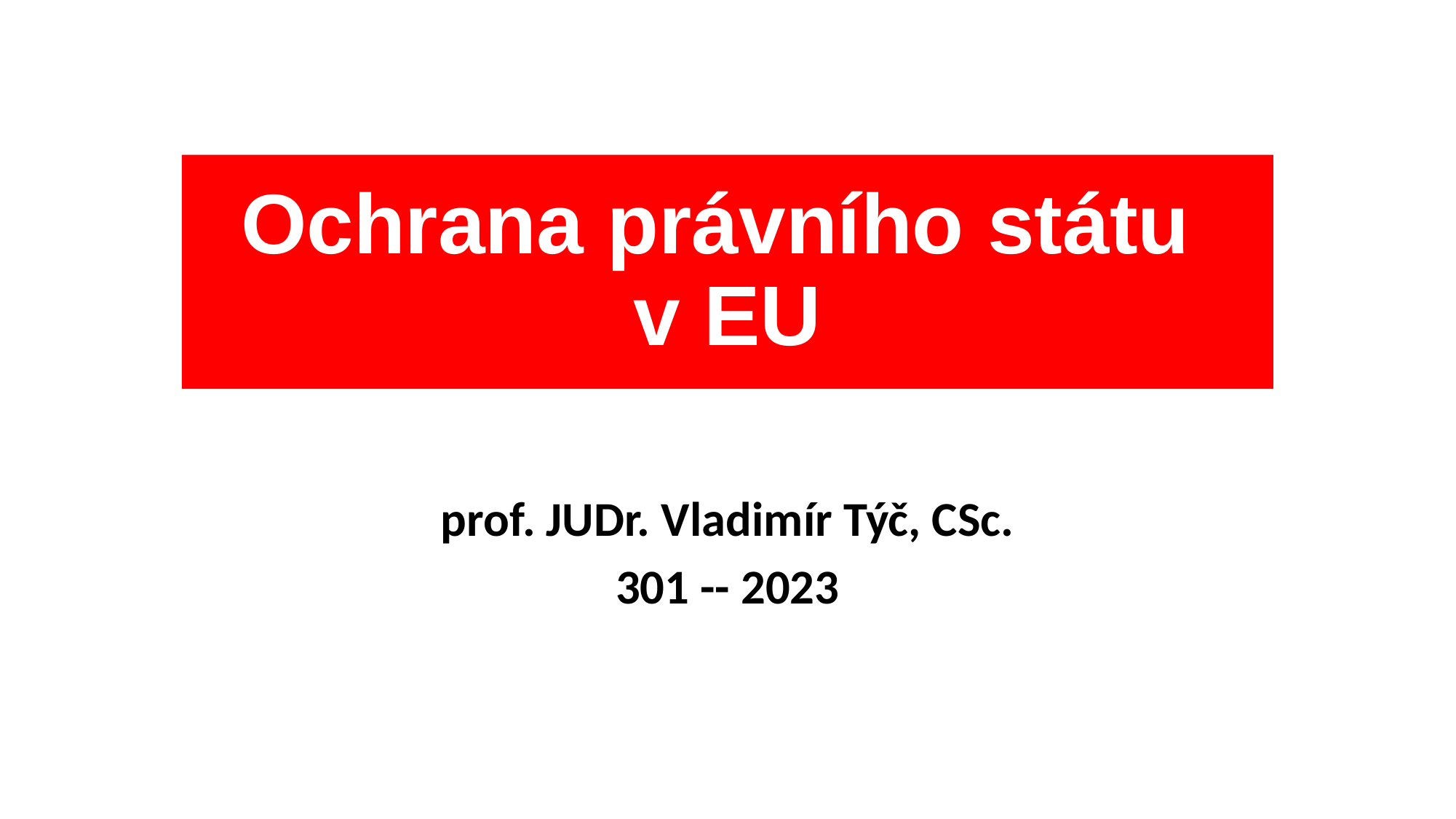

# Ochrana právního státu v EU

prof. JUDr. Vladimír Týč, CSc.
301 -- 2023